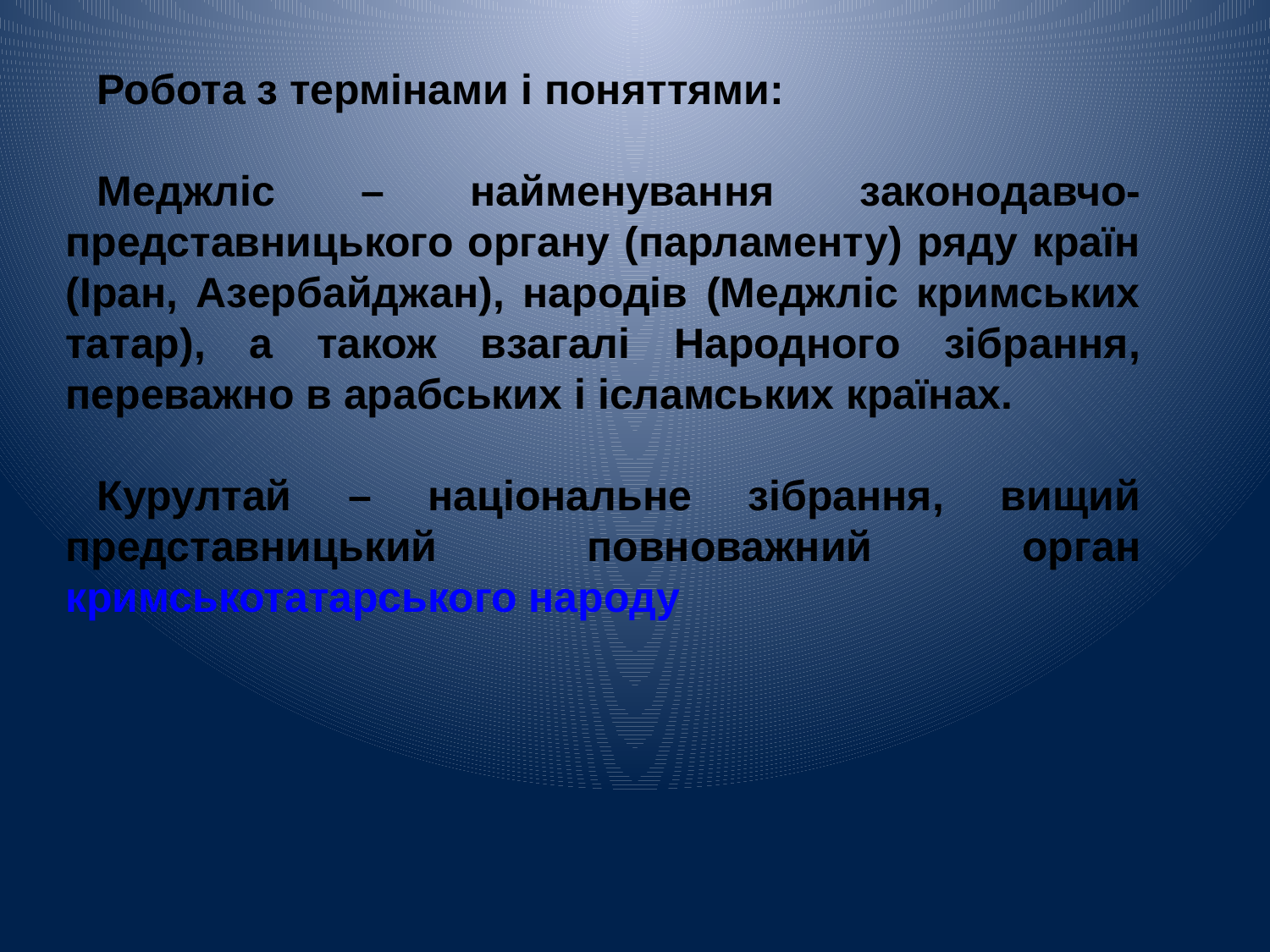

Робота з термінами і поняттями:

Меджліс – найменування законодавчо-представницького органу (парламенту) ряду країн (Іран, Азербайджан), народів (Меджліс кримських татар), а також взагалі Народного зібрання, переважно в арабських і ісламських країнах.

Курултай – національне зібрання, вищий представницький повноважний орган кримськотатарського народу